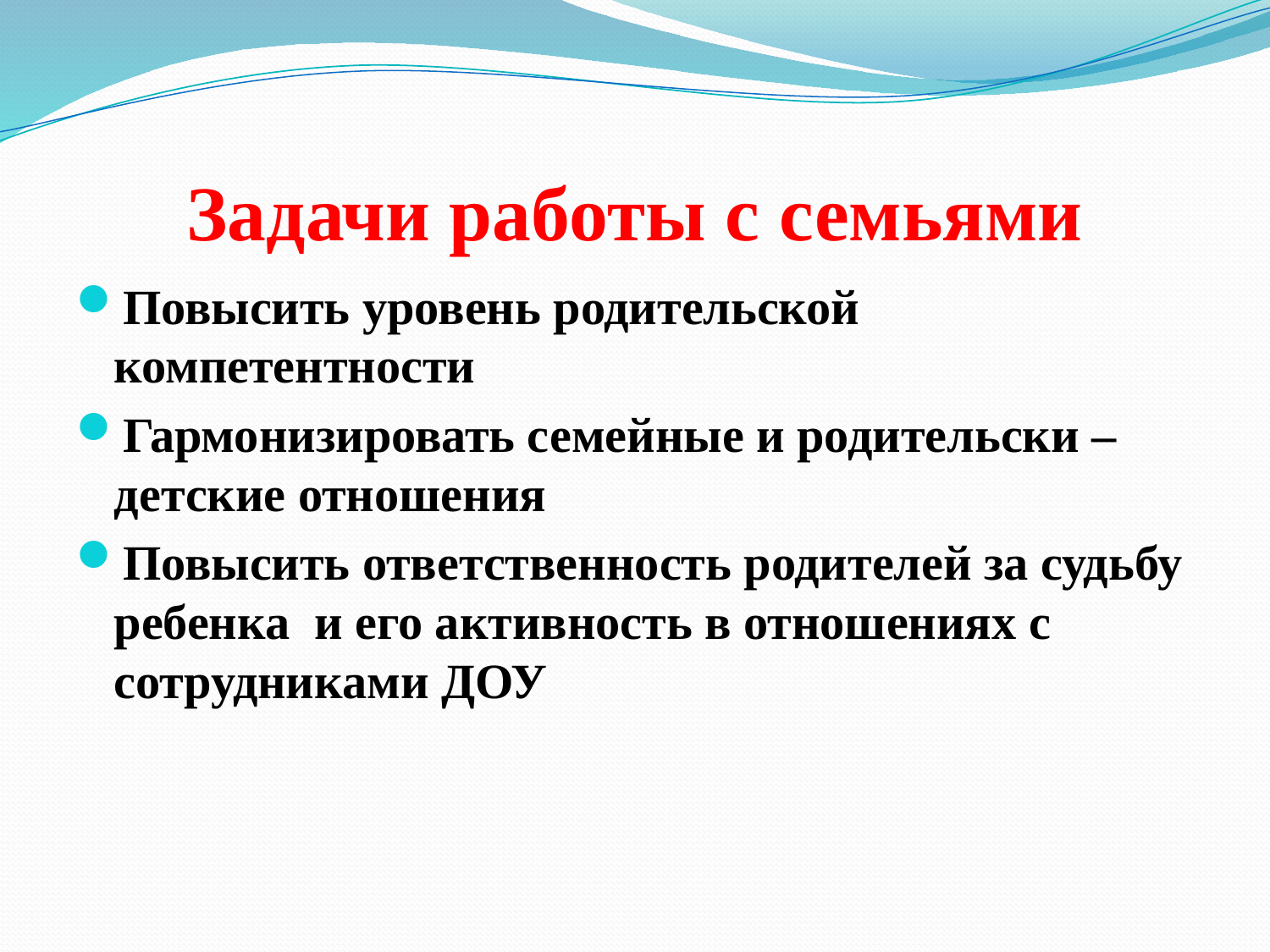

# Задачи работы с семьями
Повысить уровень родительской компетентности
Гармонизировать семейные и родительски – детские отношения
Повысить ответственность родителей за судьбу ребенка  и его активность в отношениях с сотрудниками ДОУ